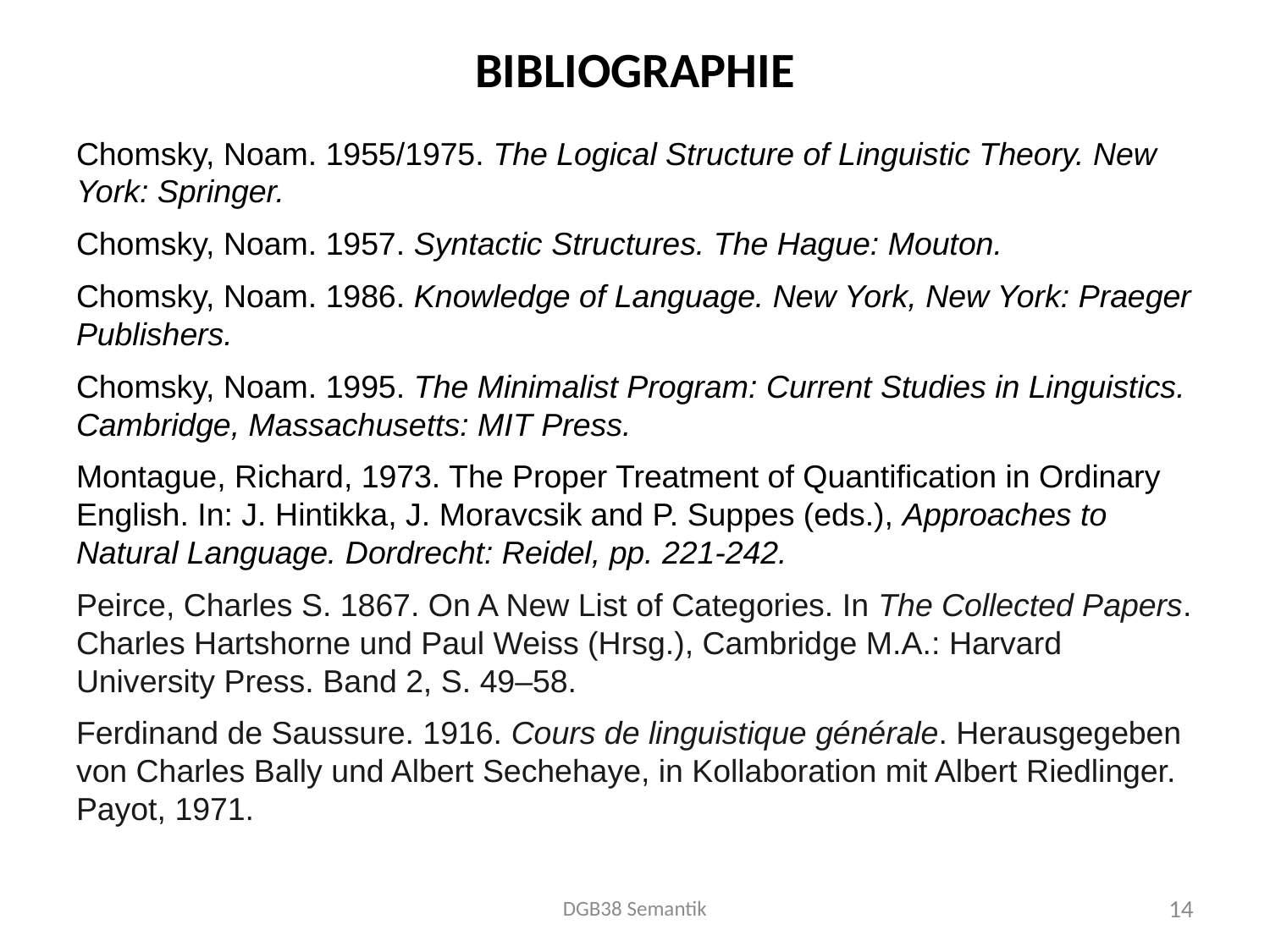

# Bibliographie
Chomsky, Noam. 1955/1975. The Logical Structure of Linguistic Theory. New York: Springer.
Chomsky, Noam. 1957. Syntactic Structures. The Hague: Mouton.
Chomsky, Noam. 1986. Knowledge of Language. New York, New York: Praeger Publishers.
Chomsky, Noam. 1995. The Minimalist Program: Current Studies in Linguistics. Cambridge, Massachusetts: MIT Press.
Montague, Richard, 1973. The Proper Treatment of Quantification in Ordinary English. In: J. Hintikka, J. Moravcsik and P. Suppes (eds.), Approaches to Natural Language. Dordrecht: Reidel, pp. 221-242.
Peirce, Charles S. 1867. On A New List of Categories. In The Collected Papers. Charles Hartshorne und Paul Weiss (Hrsg.), Cambridge M.A.: Harvard University Press. Band 2, S. 49–58.
Ferdinand de Saussure. 1916. Cours de linguistique générale. Herausgegeben von Charles Bally und Albert Sechehaye, in Kollaboration mit Albert Riedlinger. Payot, 1971.
DGB38 Semantik
14